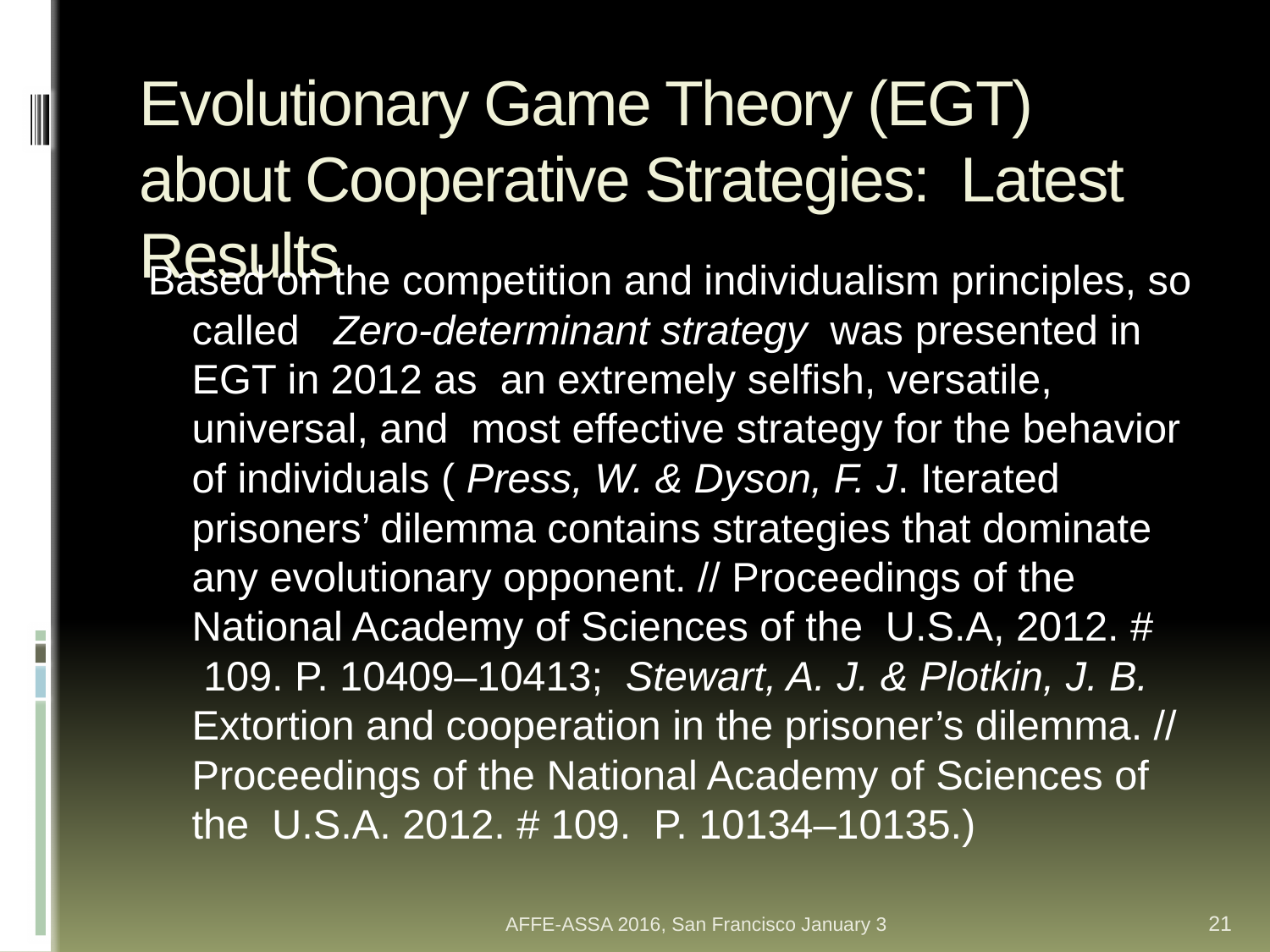

# Evolutionary Game Theory (EGT) about Cooperative Strategies:  Latest  Results
Based on the competition and individualism principles, so called   Zero-determinant strategy  was presented in EGT in 2012 as  an extremely selfish, versatile, universal, and  most effective strategy for the behavior of individuals ( Press, W. & Dyson, F. J. Iterated prisoners’ dilemma contains strategies that dominate any evolutionary opponent. // Proceedings of the National Academy of Sciences of the  U.S.A, 2012. #  109. P. 10409–10413;  Stewart, A. J. & Plotkin, J. B. Extortion and cooperation in the prisoner’s dilemma. // Proceedings of the National Academy of Sciences of the  U.S.A. 2012. # 109.  P. 10134–10135.)

AFFE-ASSA 2016, San Francisco January 3
21